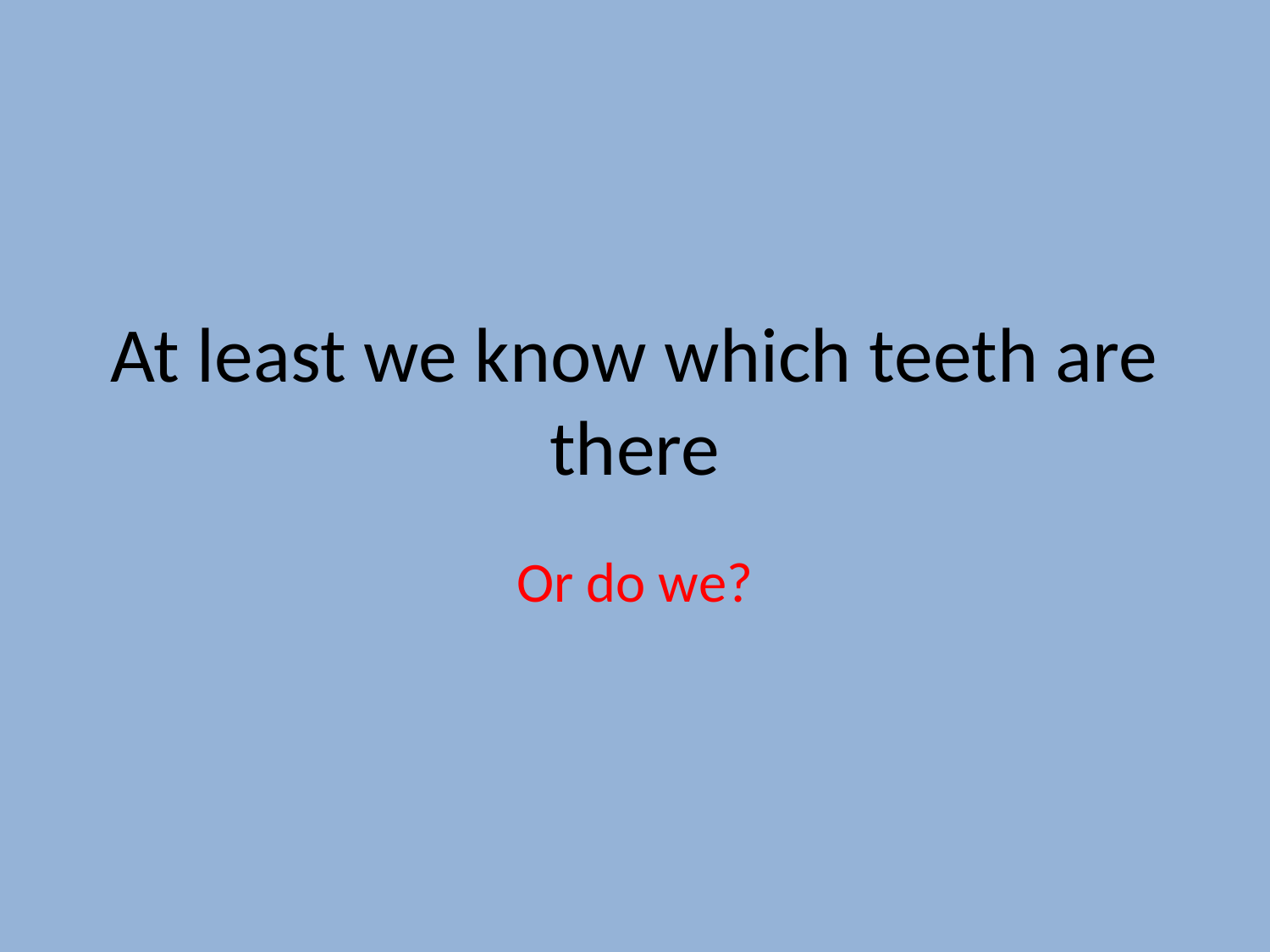

# At least we know which teeth are there
Or do we?